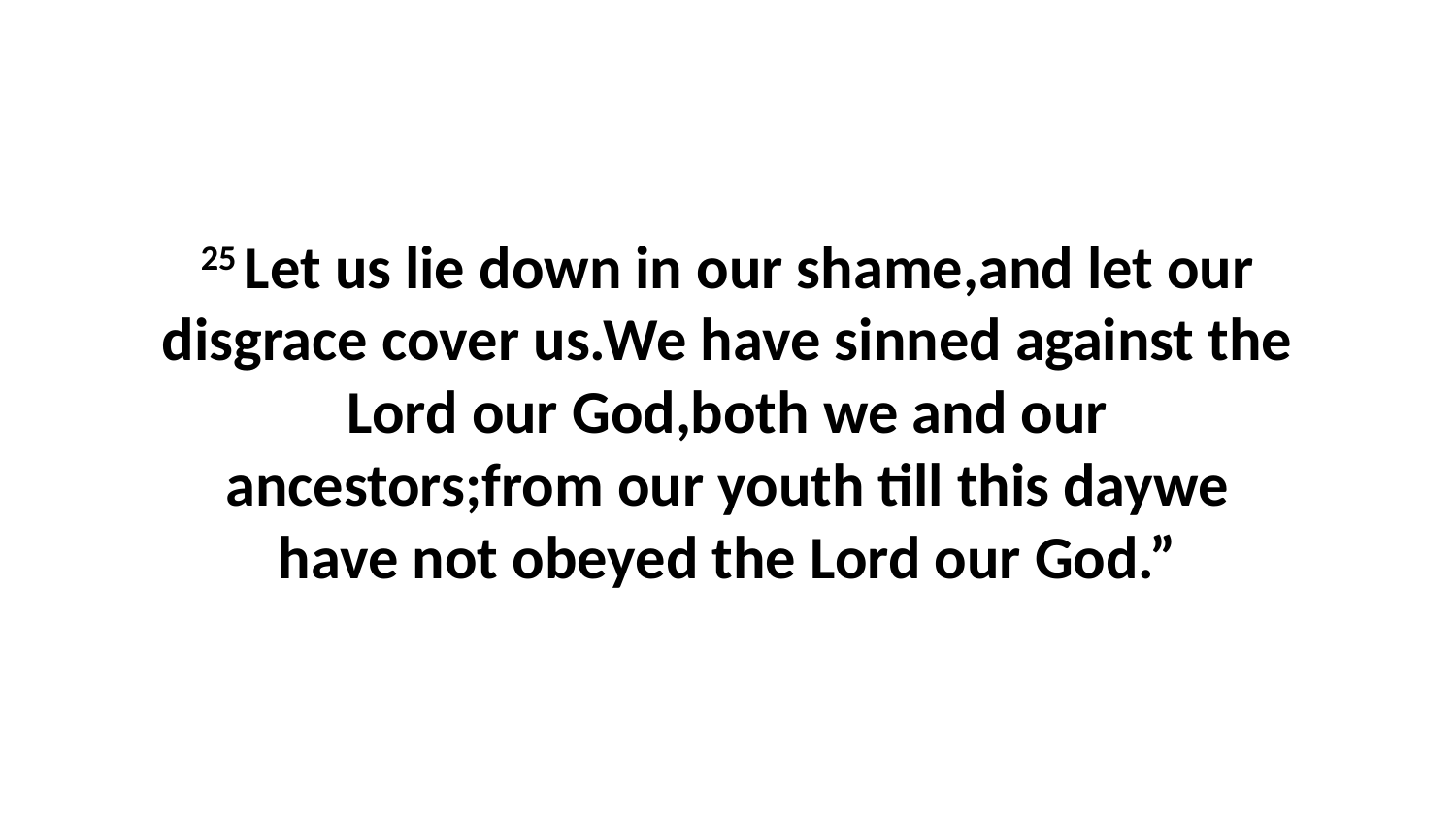

25 Let us lie down in our shame,and let our disgrace cover us.We have sinned against the Lord our God,both we and our ancestors;from our youth till this daywe have not obeyed the Lord our God.”